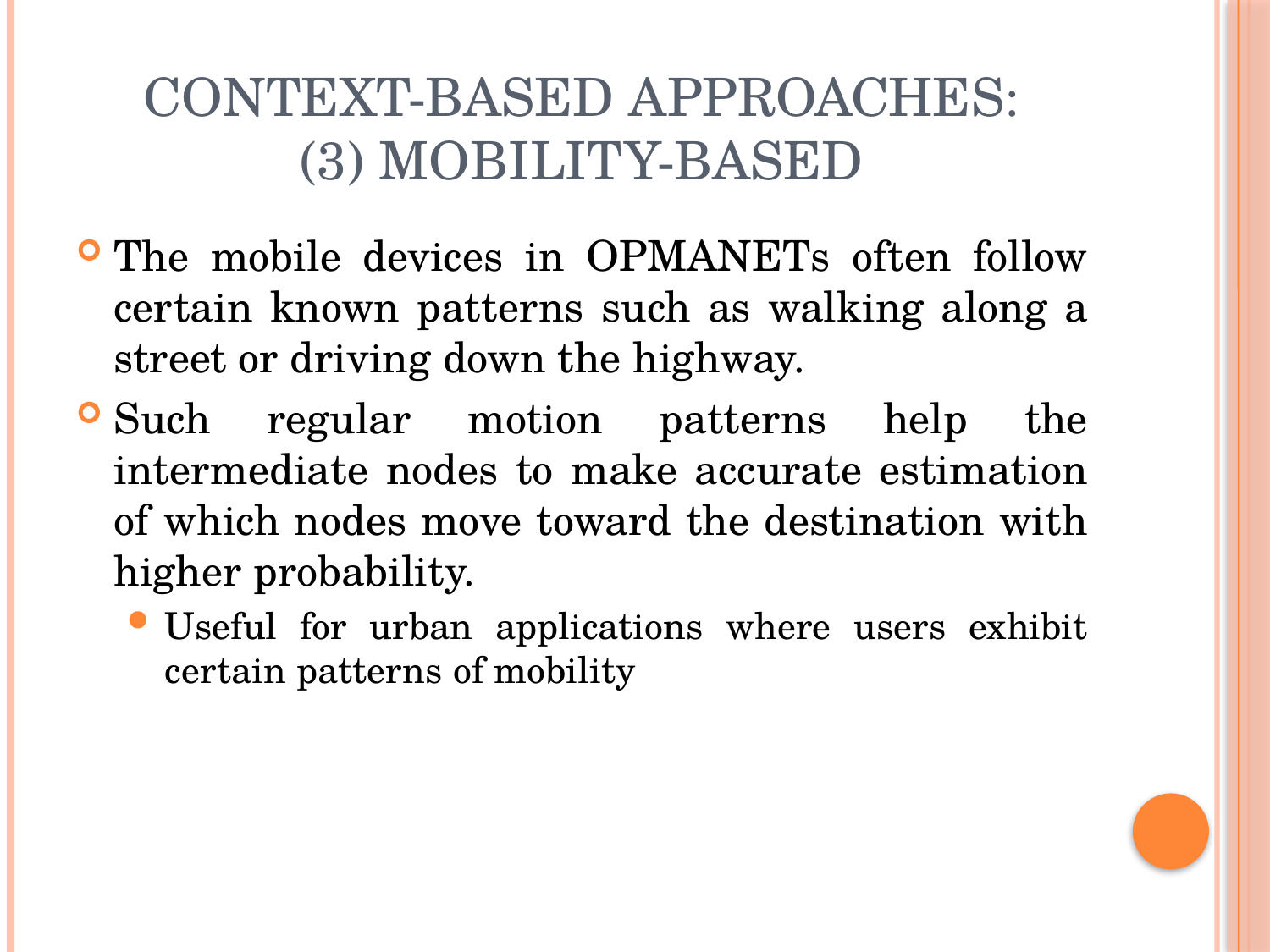

# Context-based Approaches: (3) Mobility-based
The mobile devices in OPMANETs often follow certain known patterns such as walking along a street or driving down the highway.
Such regular motion patterns help the intermediate nodes to make accurate estimation of which nodes move toward the destination with higher probability.
Useful for urban applications where users exhibit certain patterns of mobility